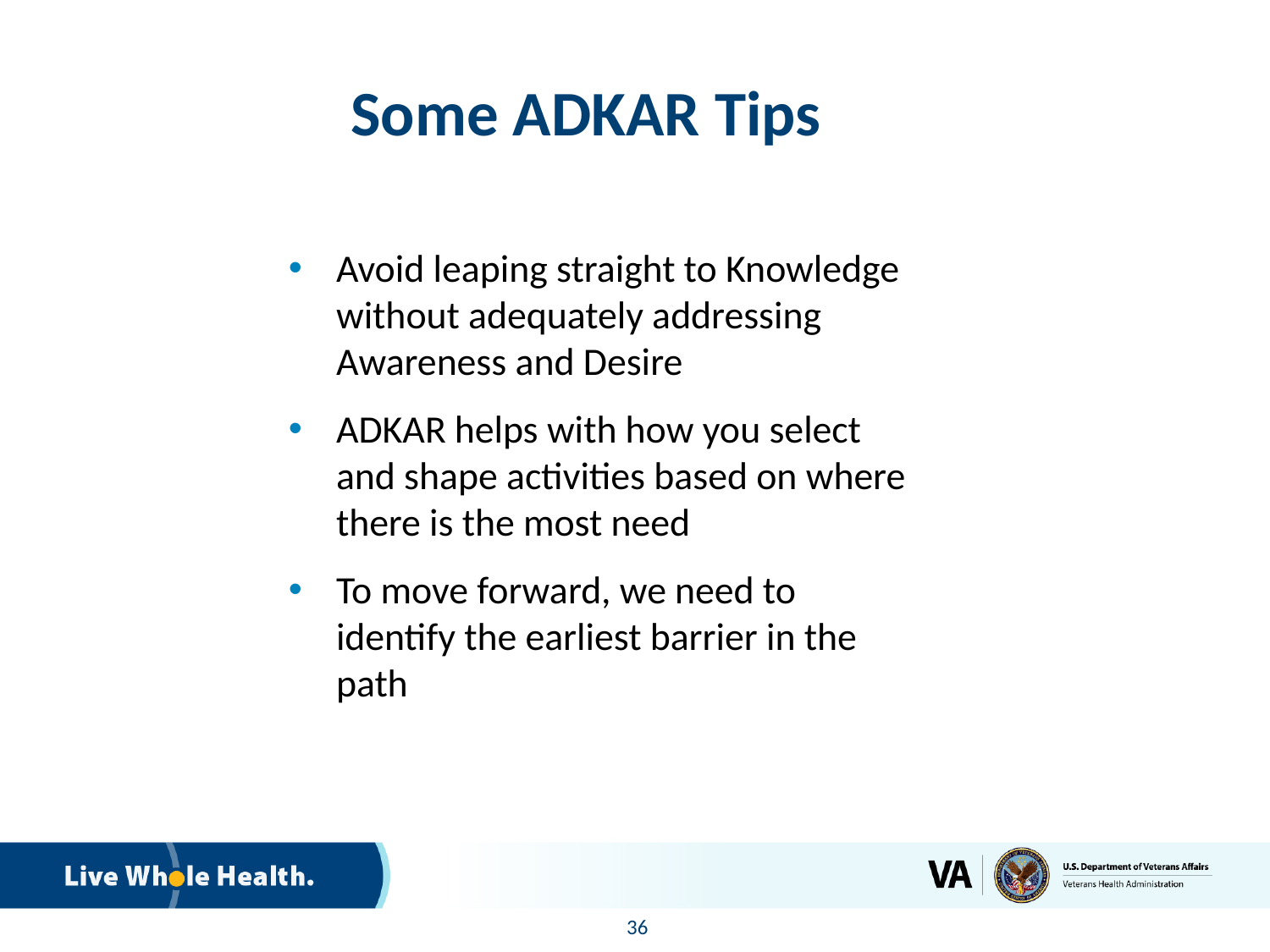

# Some ADKAR Tips
Avoid leaping straight to Knowledge without adequately addressing Awareness and Desire
ADKAR helps with how you select and shape activities based on where there is the most need
To move forward, we need to identify the earliest barrier in the path